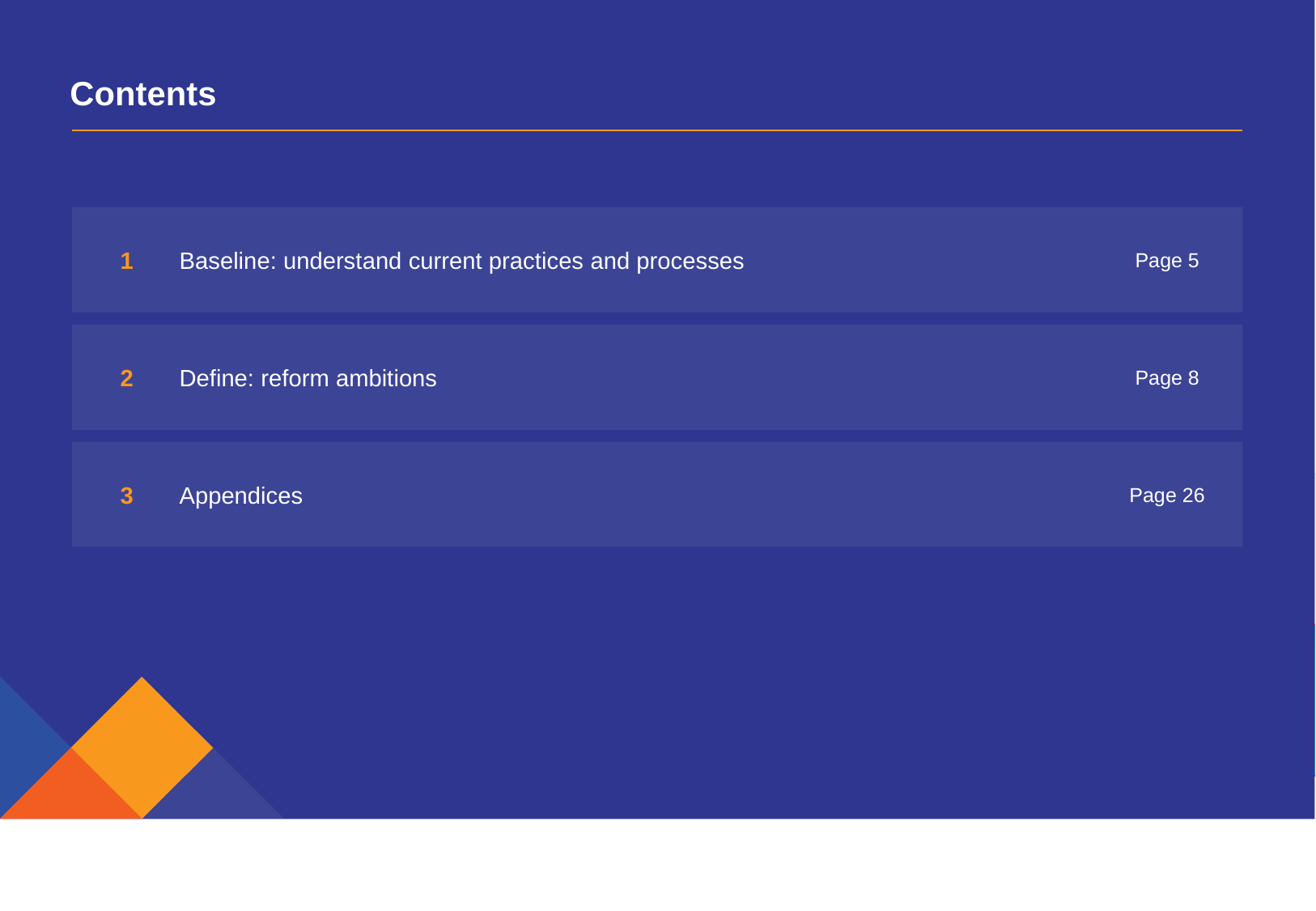

Contents
Baseline: understand current practices and processes
Page 5
1
Page 8
Define: reform ambitions
2
Page 26
Appendices
3